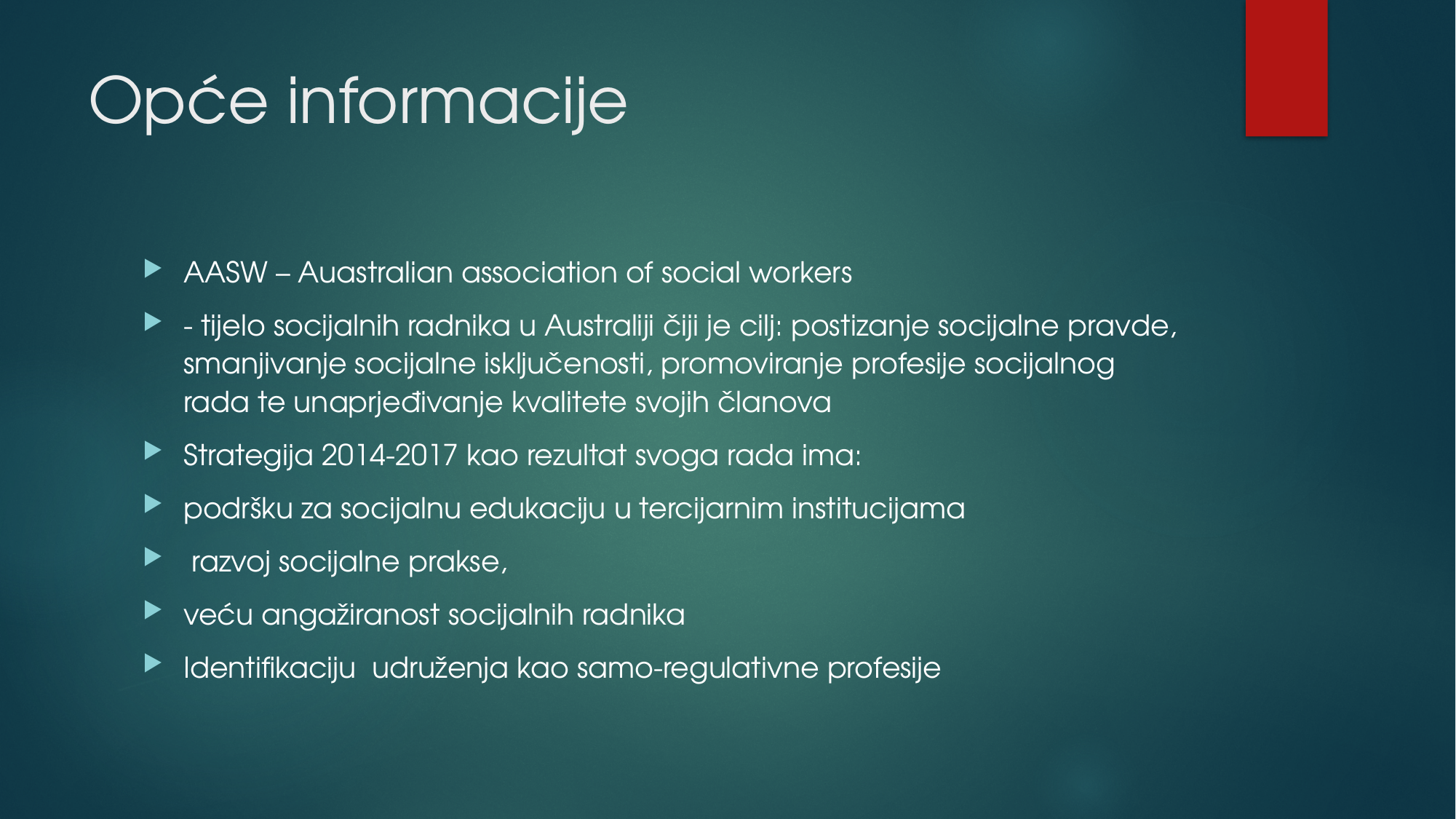

# Opće informacije
AASW – Auastralian association of social workers
- tijelo socijalnih radnika u Australiji čiji je cilj: postizanje socijalne pravde, smanjivanje socijalne isključenosti, promoviranje profesije socijalnog rada te unaprjeđivanje kvalitete svojih članova
Strategija 2014-2017 kao rezultat svoga rada ima:
podršku za socijalnu edukaciju u tercijarnim institucijama
 razvoj socijalne prakse,
veću angažiranost socijalnih radnika
Identifikaciju  udruženja kao samo-regulativne profesije